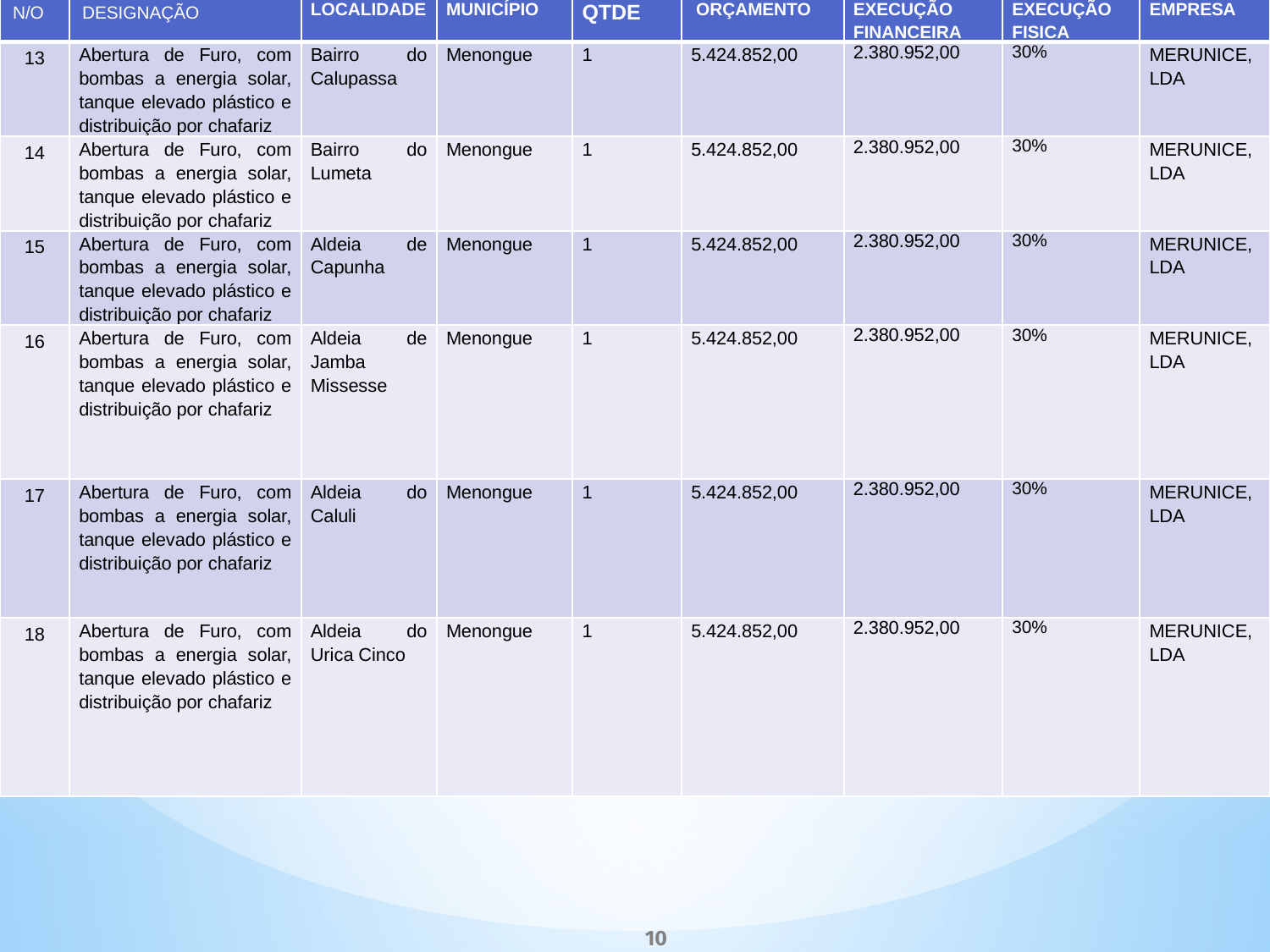

| N/O | DESIGNAÇÃO | LOCALIDADE | MUNICÍPIO | QTDE | ORÇAMENTO | EXECUÇÃO FINANCEIRA | EXECUÇÃO FISICA | EMPRESA |
| --- | --- | --- | --- | --- | --- | --- | --- | --- |
| 13 | Abertura de Furo, com bombas a energia solar, tanque elevado plástico e distribuição por chafariz | Bairro do Calupassa | Menongue | 1 | 5.424.852,00 | 2.380.952,00 | 30% | MERUNICE, LDA |
| 14 | Abertura de Furo, com bombas a energia solar, tanque elevado plástico e distribuição por chafariz | Bairro do Lumeta | Menongue | 1 | 5.424.852,00 | 2.380.952,00 | 30% | MERUNICE, LDA |
| 15 | Abertura de Furo, com bombas a energia solar, tanque elevado plástico e distribuição por chafariz | Aldeia de Capunha | Menongue | 1 | 5.424.852,00 | 2.380.952,00 | 30% | MERUNICE, LDA |
| 16 | Abertura de Furo, com bombas a energia solar, tanque elevado plástico e distribuição por chafariz | Aldeia de Jamba Missesse | Menongue | 1 | 5.424.852,00 | 2.380.952,00 | 30% | MERUNICE, LDA |
| 17 | Abertura de Furo, com bombas a energia solar, tanque elevado plástico e distribuição por chafariz | Aldeia do Caluli | Menongue | 1 | 5.424.852,00 | 2.380.952,00 | 30% | MERUNICE, LDA |
| 18 | Abertura de Furo, com bombas a energia solar, tanque elevado plástico e distribuição por chafariz | Aldeia do Urica Cinco | Menongue | 1 | 5.424.852,00 | 2.380.952,00 | 30% | MERUNICE, LDA |

10